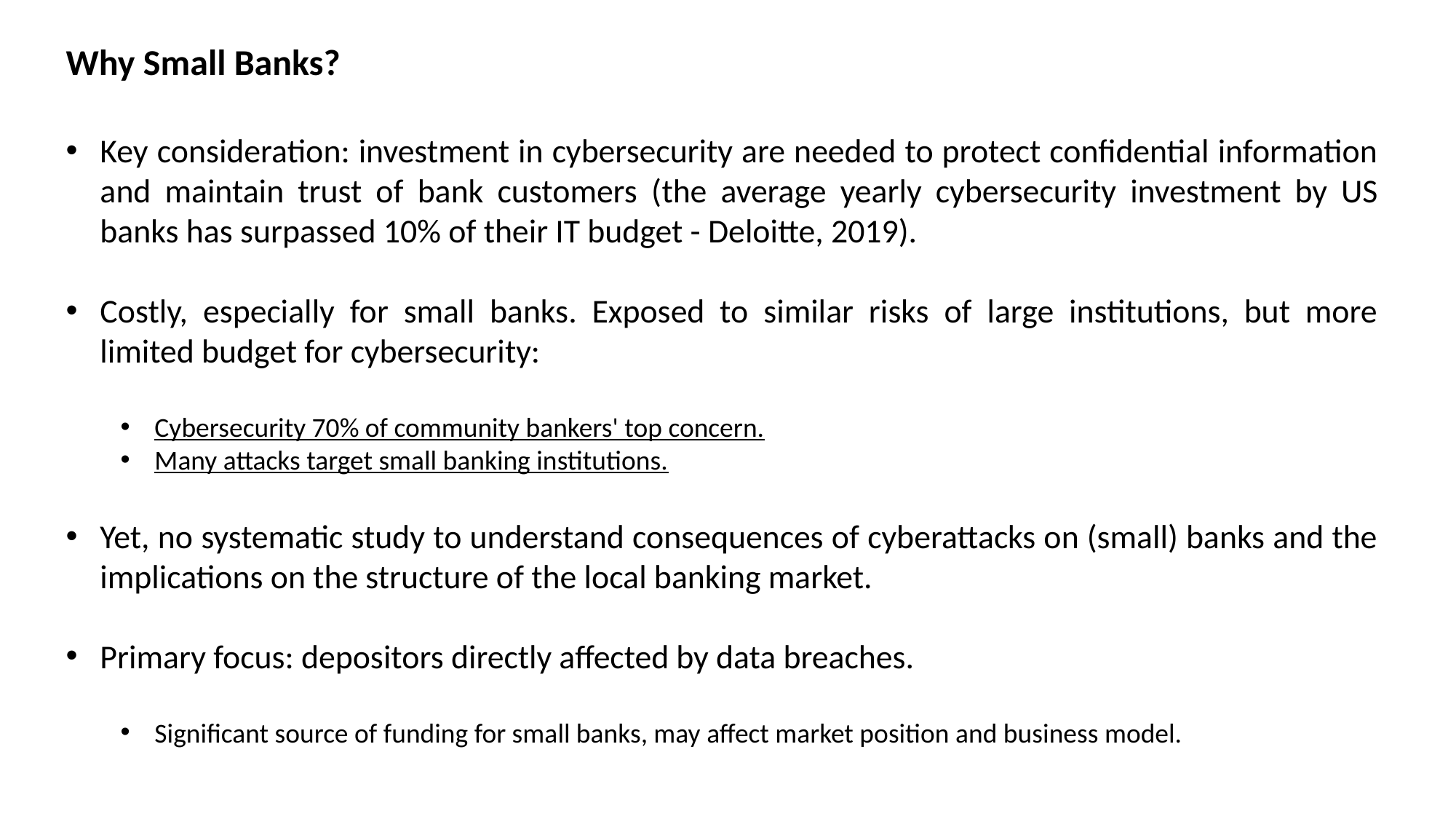

Why Small Banks?
Key consideration: investment in cybersecurity are needed to protect confidential information and maintain trust of bank customers (the average yearly cybersecurity investment by US banks has surpassed 10% of their IT budget - Deloitte, 2019).

Costly, especially for small banks. Exposed to similar risks of large institutions, but more limited budget for cybersecurity:

Cybersecurity 70% of community bankers' top concern.
Many attacks target small banking institutions.

Yet, no systematic study to understand consequences of cyberattacks on (small) banks and the implications on the structure of the local banking market.

Primary focus: depositors directly affected by data breaches.

Significant source of funding for small banks, may affect market position and business model.